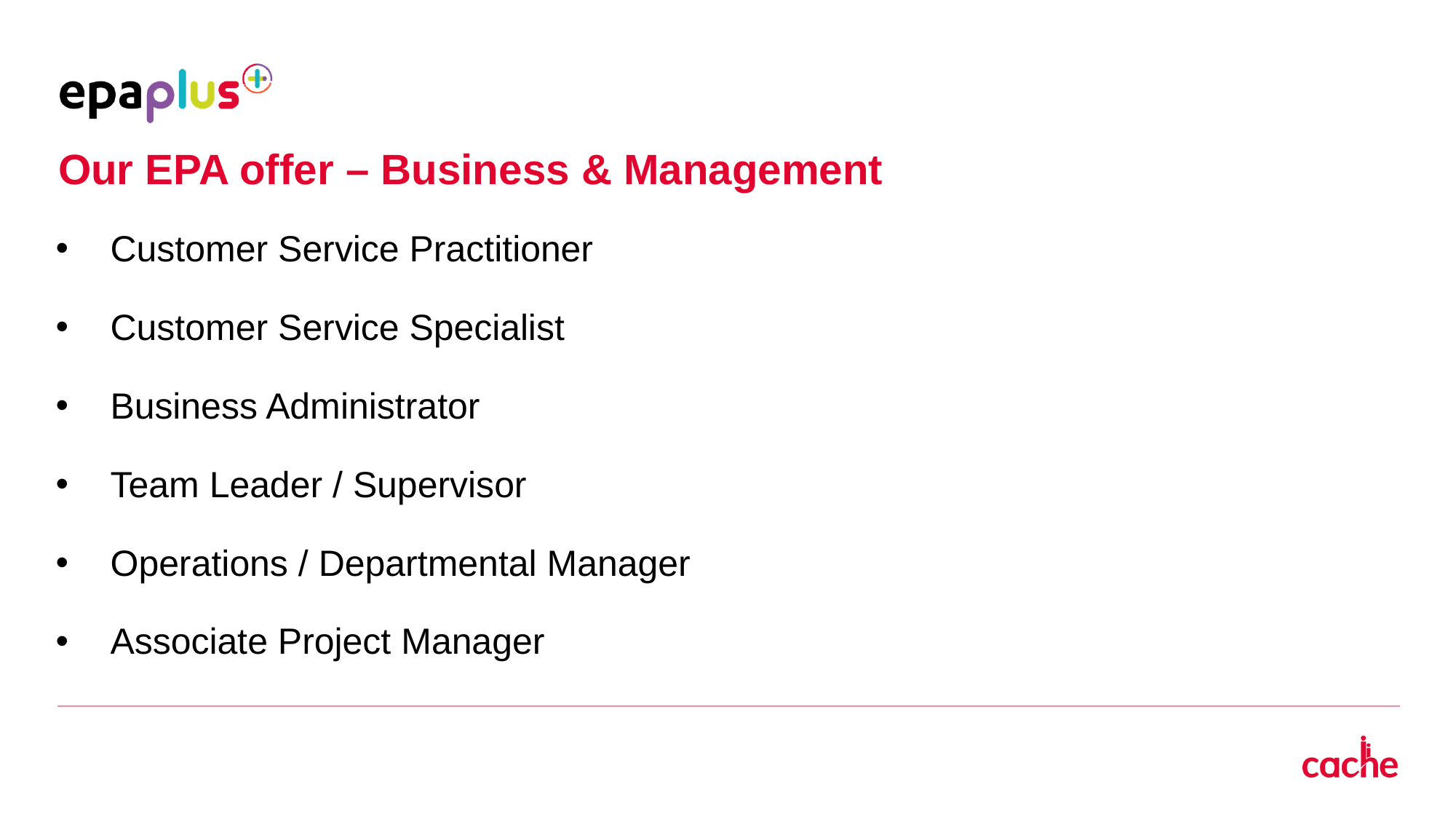

Our EPA offer – Business & Management
Customer Service Practitioner

Customer Service Specialist

Business Administrator

Team Leader / Supervisor

Operations / Departmental Manager

Associate Project Manager